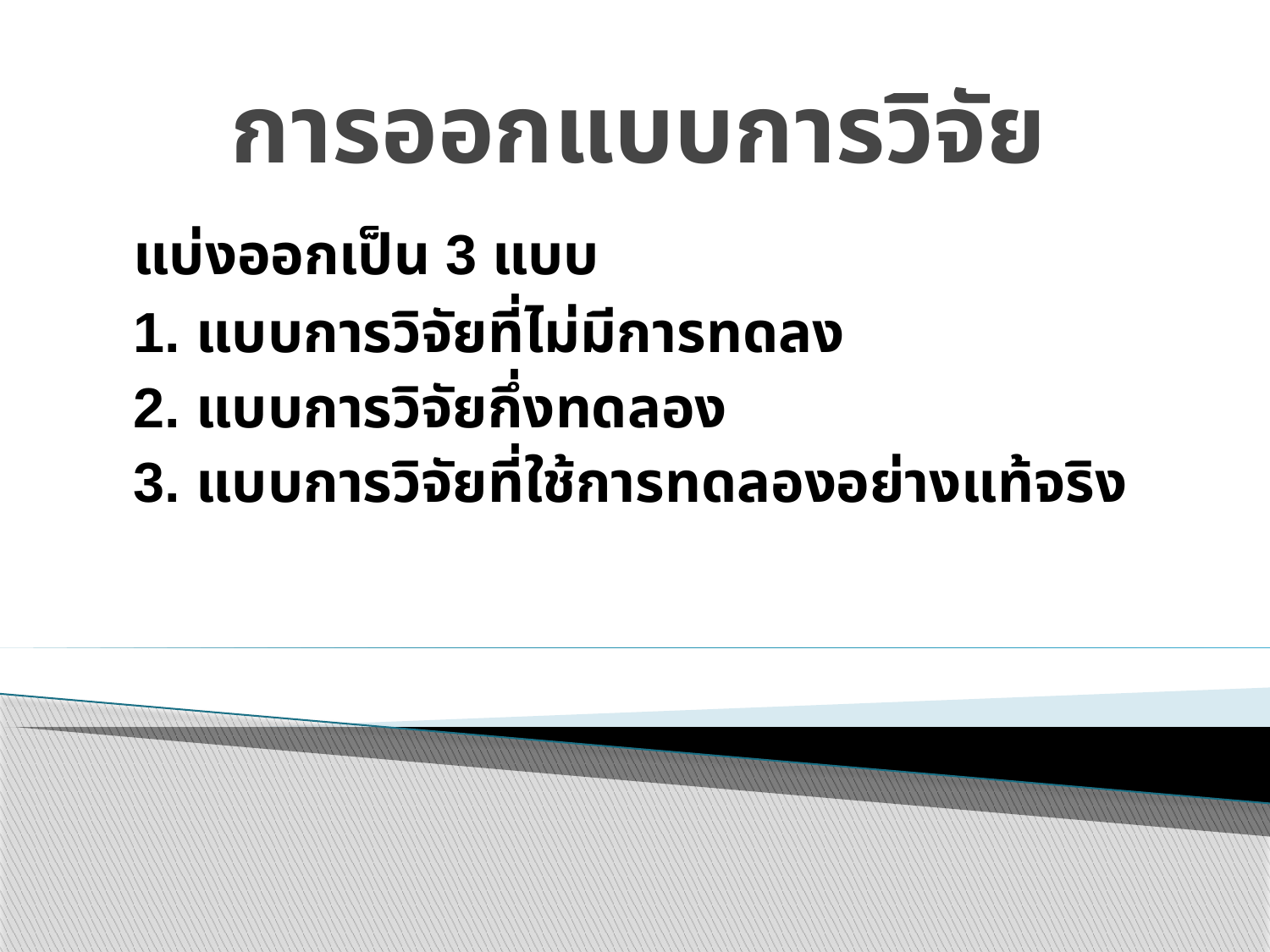

# การออกแบบการวิจัย
	แบ่งออกเป็น 3 แบบ
	1. แบบการวิจัยที่ไม่มีการทดลง
	2. แบบการวิจัยกึ่งทดลอง
	3. แบบการวิจัยที่ใช้การทดลองอย่างแท้จริง